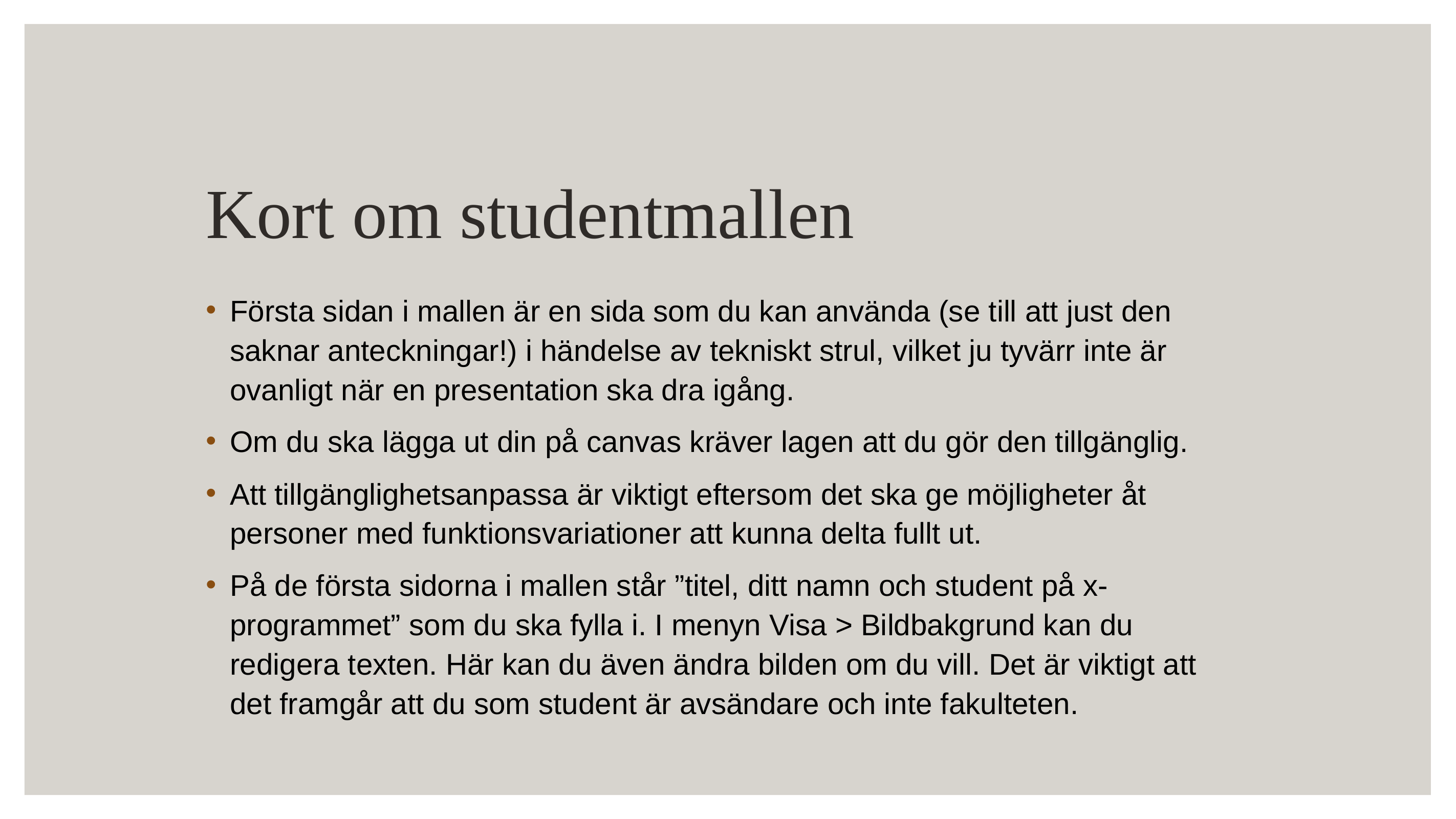

# Kort om studentmallen
Första sidan i mallen är en sida som du kan använda (se till att just den saknar anteckningar!) i händelse av tekniskt strul, vilket ju tyvärr inte är ovanligt när en presentation ska dra igång.
Om du ska lägga ut din på canvas kräver lagen att du gör den tillgänglig.
Att tillgänglighetsanpassa är viktigt eftersom det ska ge möjligheter åt personer med funktionsvariationer att kunna delta fullt ut.
På de första sidorna i mallen står ”titel, ditt namn och student på x-programmet” som du ska fylla i. I menyn Visa > Bildbakgrund kan du redigera texten. Här kan du även ändra bilden om du vill. Det är viktigt att det framgår att du som student är avsändare och inte fakulteten.